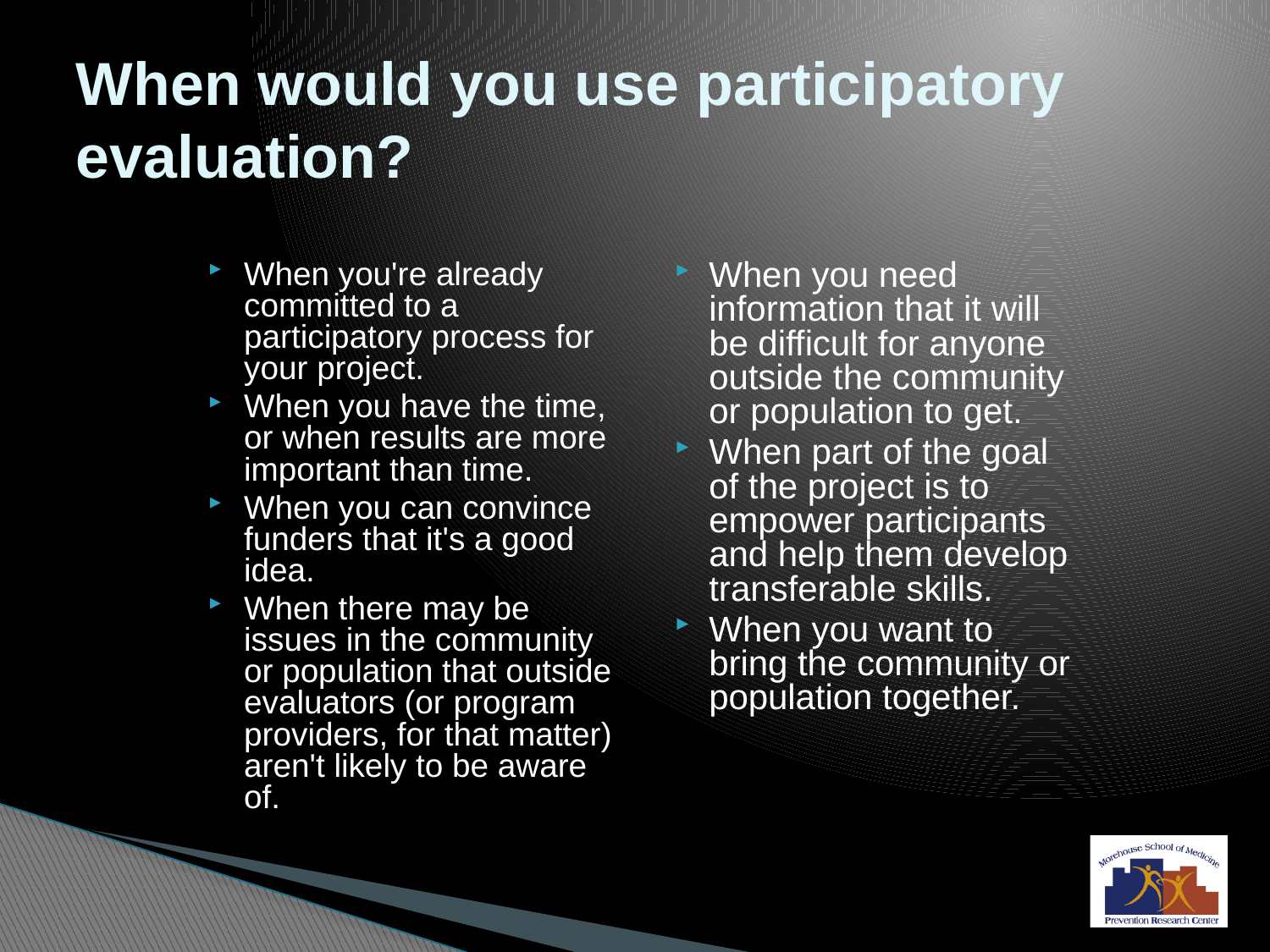

# When would you use participatory evaluation?
When you're already committed to a participatory process for your project.
When you have the time, or when results are more important than time.
When you can convince funders that it's a good idea.
When there may be issues in the community or population that outside evaluators (or program providers, for that matter) aren't likely to be aware of.
When you need information that it will be difficult for anyone outside the community or population to get.
When part of the goal of the project is to empower participants and help them develop transferable skills.
When you want to bring the community or
population together.